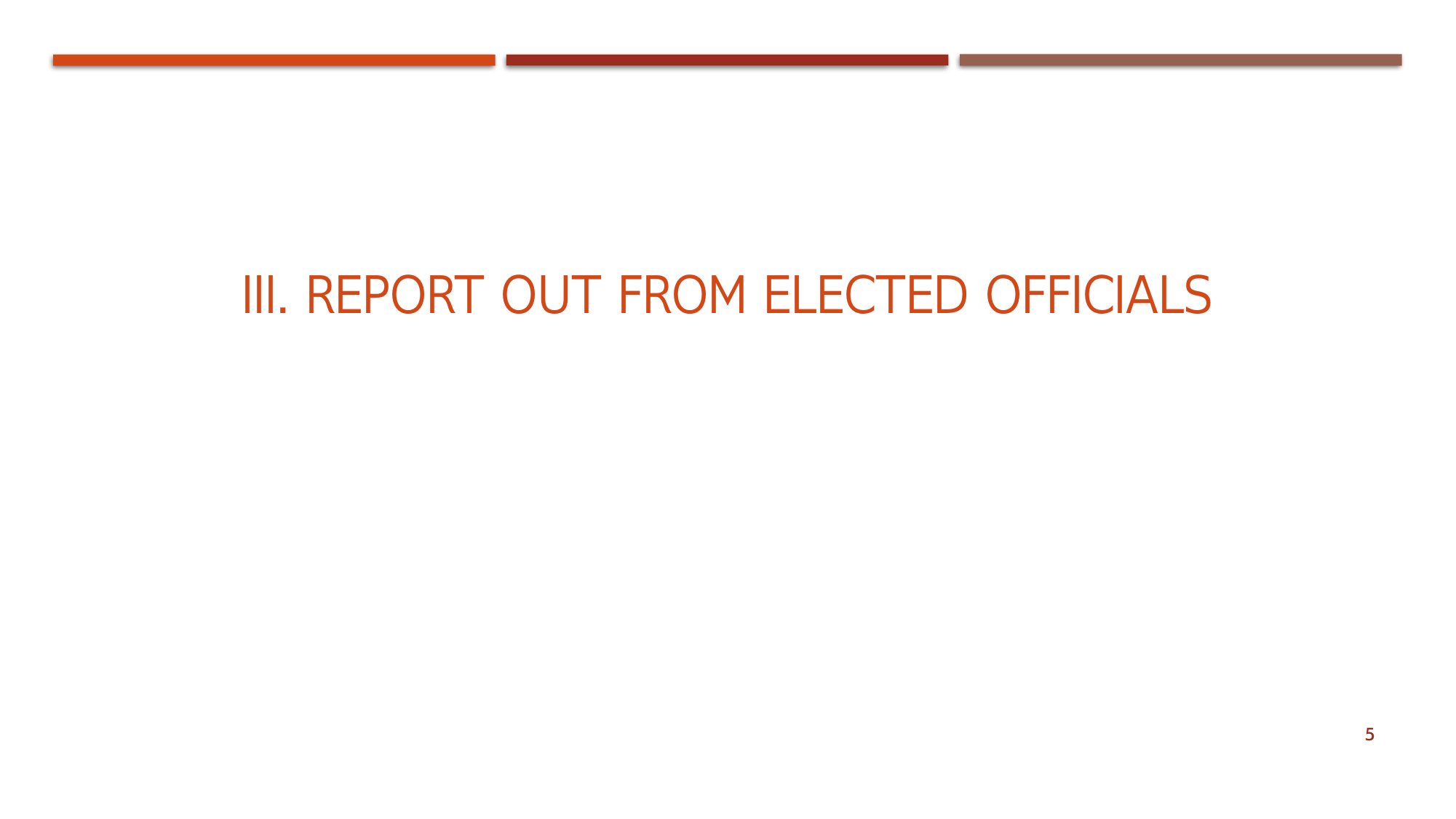

III. Report out from elected officials

5